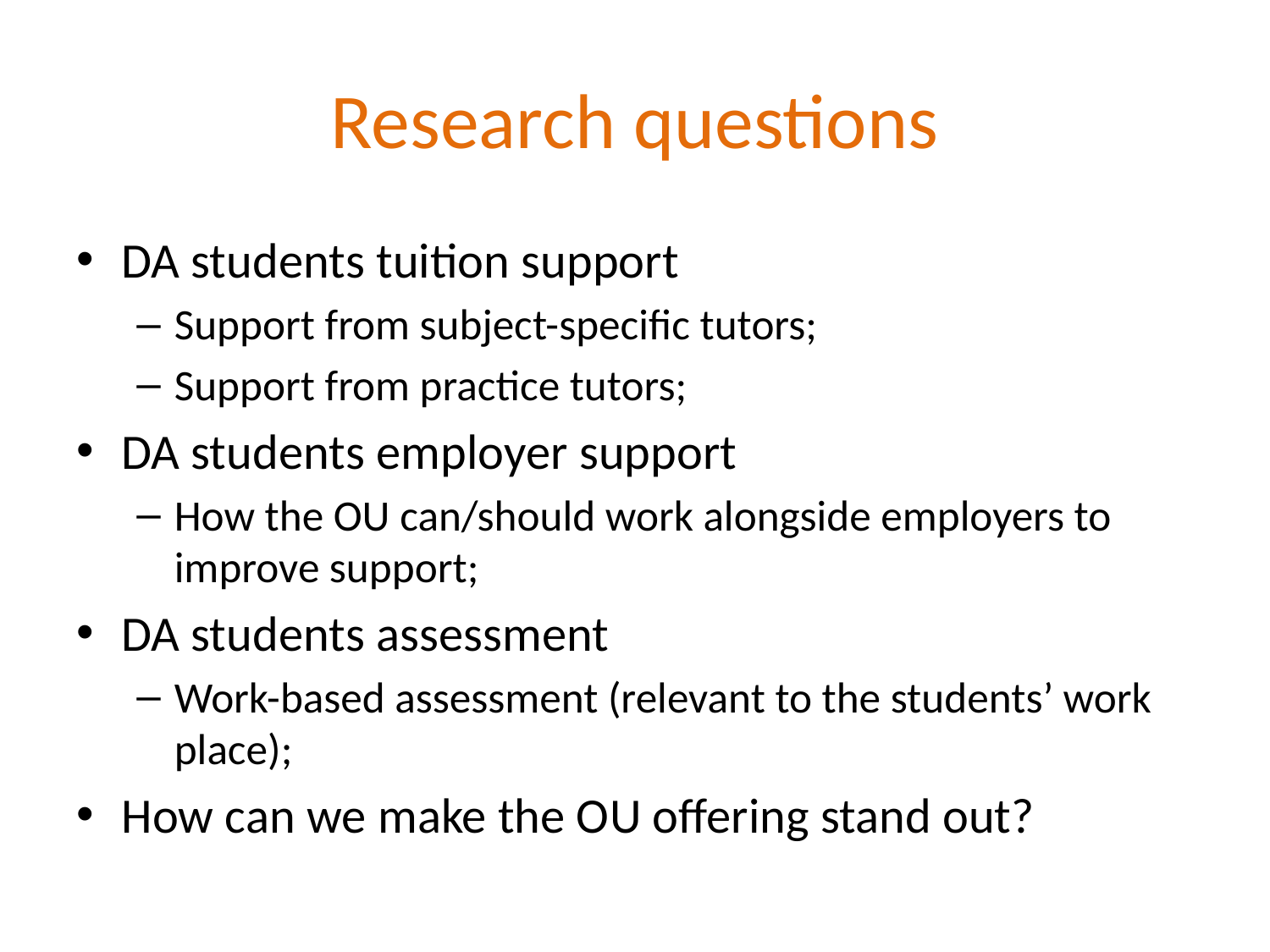

# Research questions
DA students tuition support
Support from subject-specific tutors;
Support from practice tutors;
DA students employer support
How the OU can/should work alongside employers to improve support;
DA students assessment
Work-based assessment (relevant to the students’ work place);
How can we make the OU offering stand out?